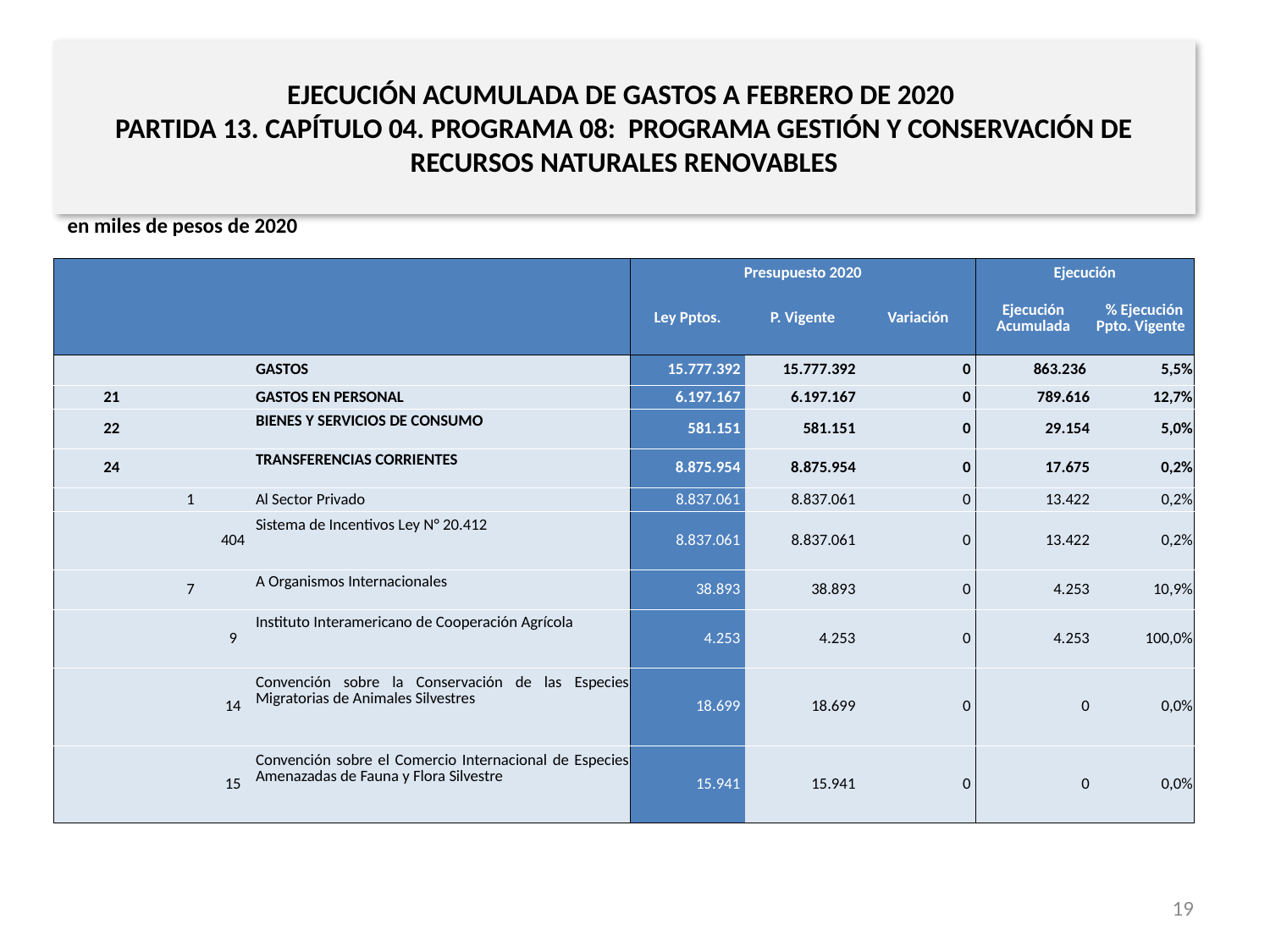

# EJECUCIÓN ACUMULADA DE GASTOS A FEBRERO DE 2020 PARTIDA 13. CAPÍTULO 04. PROGRAMA 08:  PROGRAMA GESTIÓN Y CONSERVACIÓN DE RECURSOS NATURALES RENOVABLES
en miles de pesos de 2020
|  |  |  |  | Presupuesto 2020 |  |  | Ejecución |  |
| --- | --- | --- | --- | --- | --- | --- | --- | --- |
|  |  |  |  | Ley Pptos. | P. Vigente | Variación | Ejecución Acumulada | % Ejecución Ppto. Vigente |
|  |  |  | GASTOS | 15.777.392 | 15.777.392 | 0 | 863.236 | 5,5% |
| 21 |  |  | GASTOS EN PERSONAL | 6.197.167 | 6.197.167 | 0 | 789.616 | 12,7% |
| 22 |  |  | BIENES Y SERVICIOS DE CONSUMO | 581.151 | 581.151 | 0 | 29.154 | 5,0% |
| 24 |  |  | TRANSFERENCIAS CORRIENTES | 8.875.954 | 8.875.954 | 0 | 17.675 | 0,2% |
|  | 1 |  | Al Sector Privado | 8.837.061 | 8.837.061 | 0 | 13.422 | 0,2% |
|  |  | 404 | Sistema de Incentivos Ley N° 20.412 | 8.837.061 | 8.837.061 | 0 | 13.422 | 0,2% |
|  | 7 |  | A Organismos Internacionales | 38.893 | 38.893 | 0 | 4.253 | 10,9% |
|  |  | 9 | Instituto Interamericano de Cooperación Agrícola | 4.253 | 4.253 | 0 | 4.253 | 100,0% |
|  |  | 14 | Convención sobre la Conservación de las Especies Migratorias de Animales Silvestres | 18.699 | 18.699 | 0 | 0 | 0,0% |
|  |  | 15 | Convención sobre el Comercio Internacional de Especies Amenazadas de Fauna y Flora Silvestre | 15.941 | 15.941 | 0 | 0 | 0,0% |
Fuente: Elaboración propia en base  a Informes de ejecución presupuestaria mensual de DIPRES
19